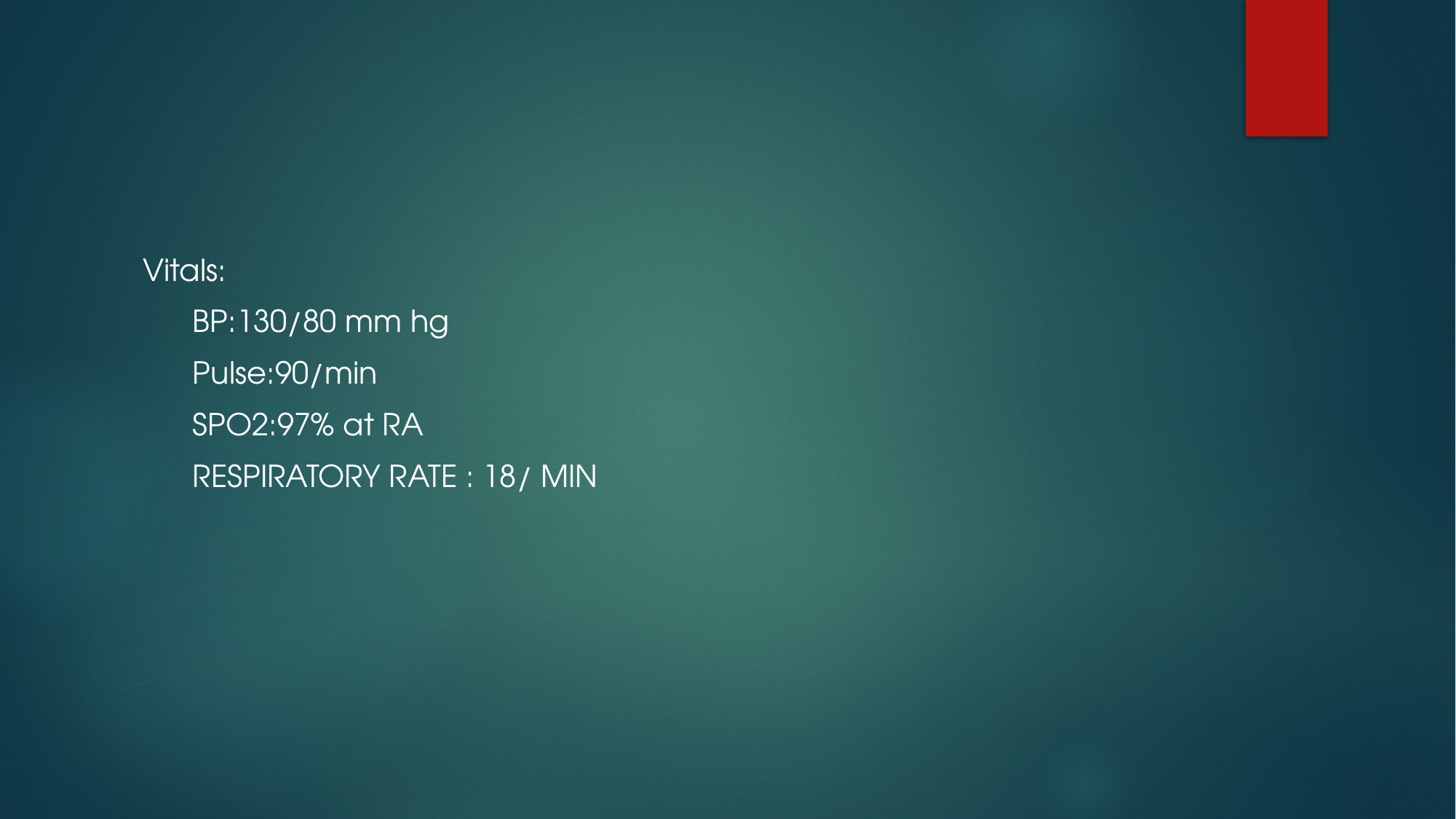

#
Vitals:
      BP:130/80 mm hg
      Pulse:90/min
      SPO2:97% at RA
      RESPIRATORY RATE : 18/ MIN